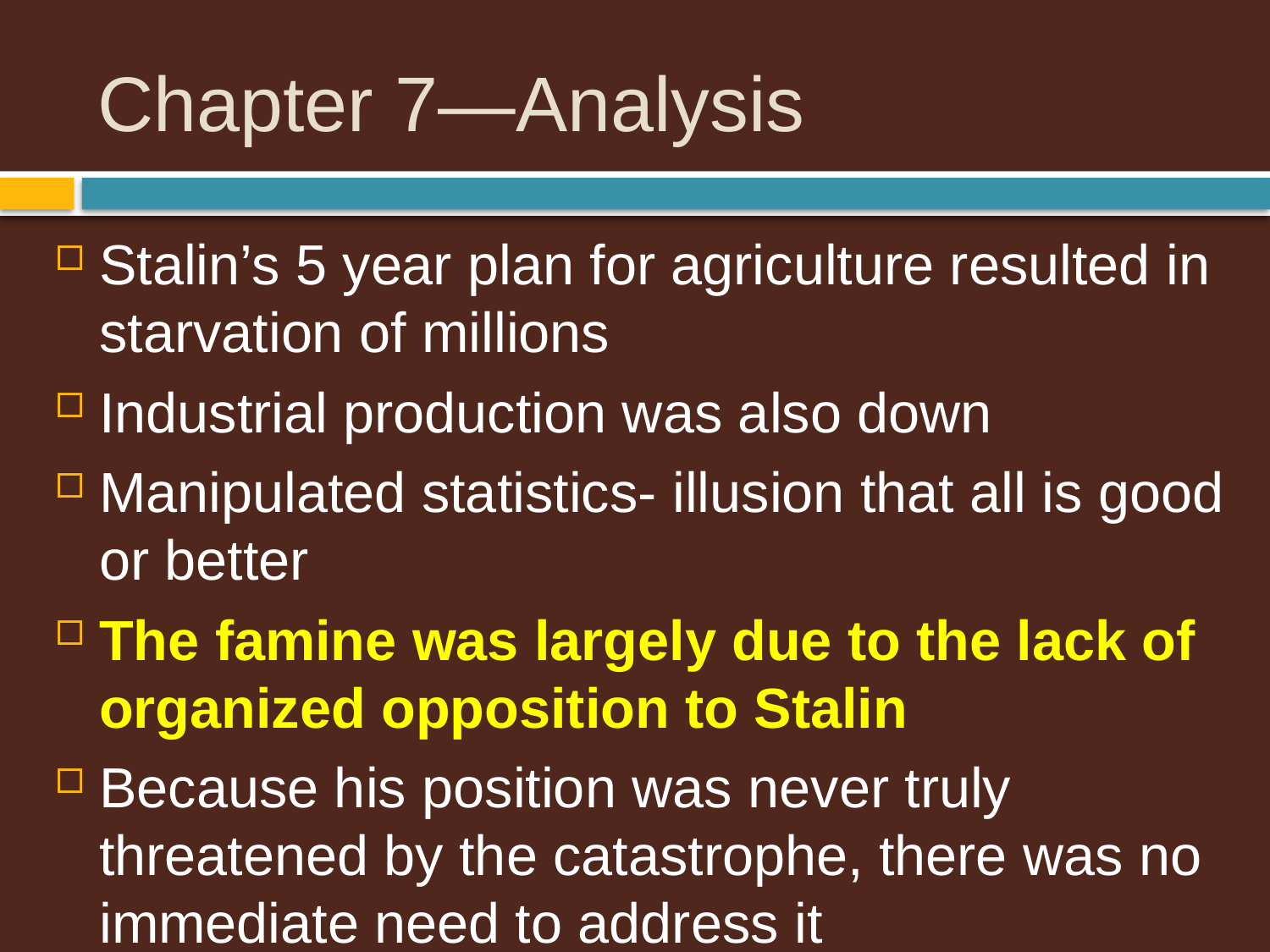

# Chapter 7—Analysis
Stalin’s 5 year plan for agriculture resulted in starvation of millions
Industrial production was also down
Manipulated statistics- illusion that all is good or better
The famine was largely due to the lack of organized opposition to Stalin
Because his position was never truly threatened by the catastrophe, there was no immediate need to address it